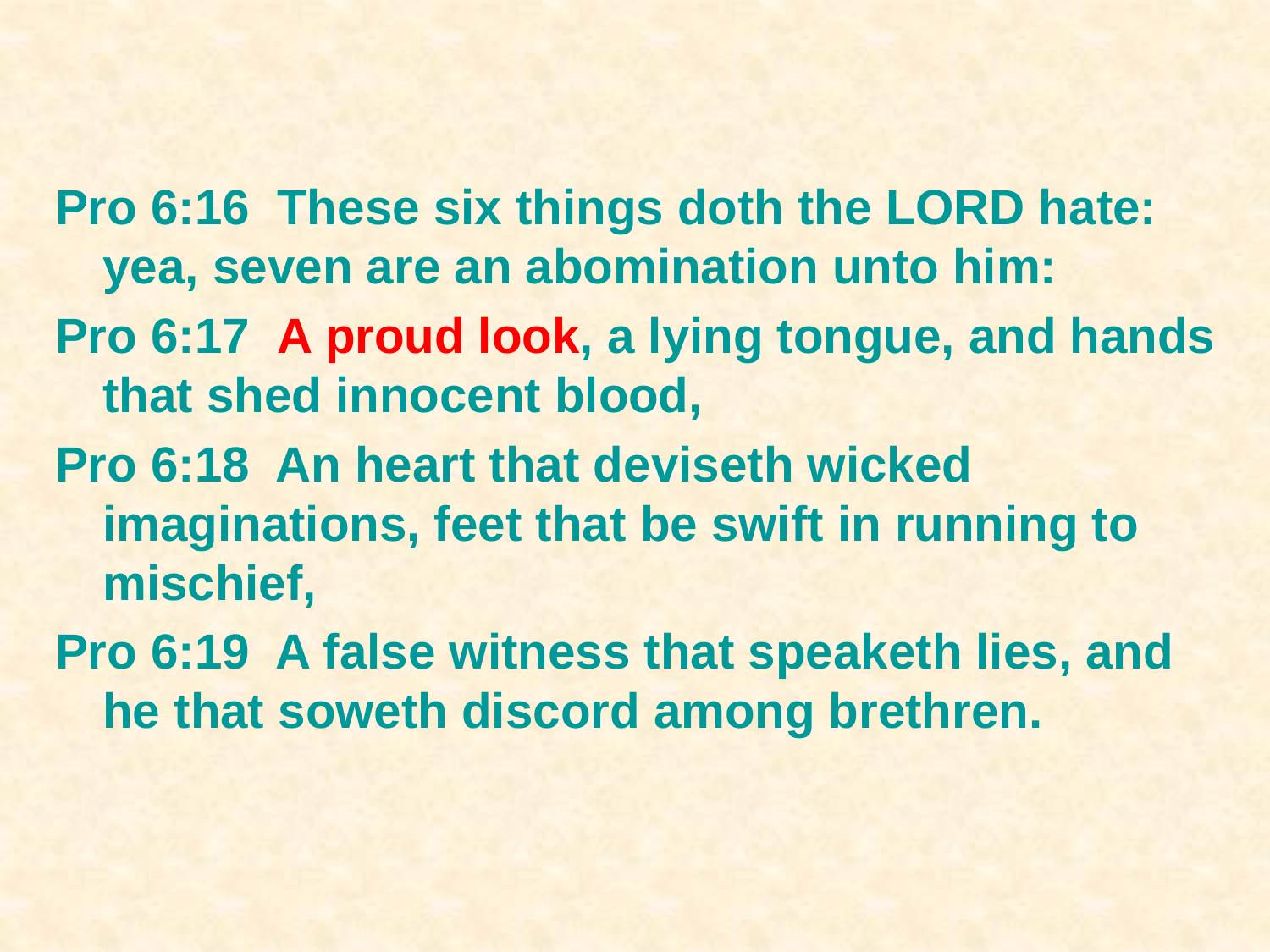

Pro 6:16  These six things doth the LORD hate: yea, seven are an abomination unto him:
Pro 6:17  A proud look, a lying tongue, and hands that shed innocent blood,
Pro 6:18  An heart that deviseth wicked imaginations, feet that be swift in running to mischief,
Pro 6:19  A false witness that speaketh lies, and he that soweth discord among brethren.